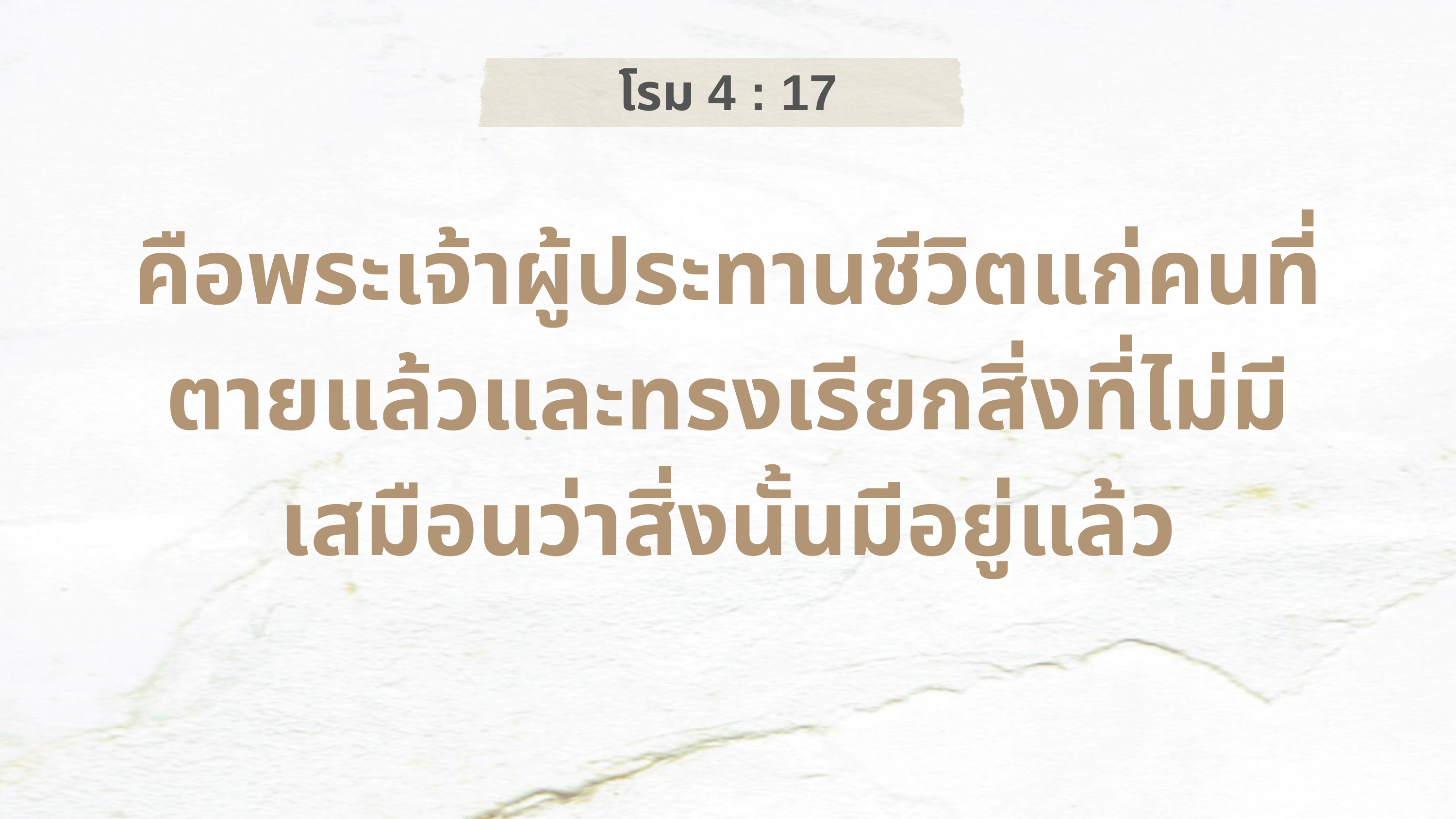

โรม 4 : 17

คือพระเจ้าผู้ประทานชีวิตแก่คนที่ตายแล้วและทรงเรียกสิ่งที่ไม่มีเสมือนว่าสิ่งนั้นมีอยู่แล้ว